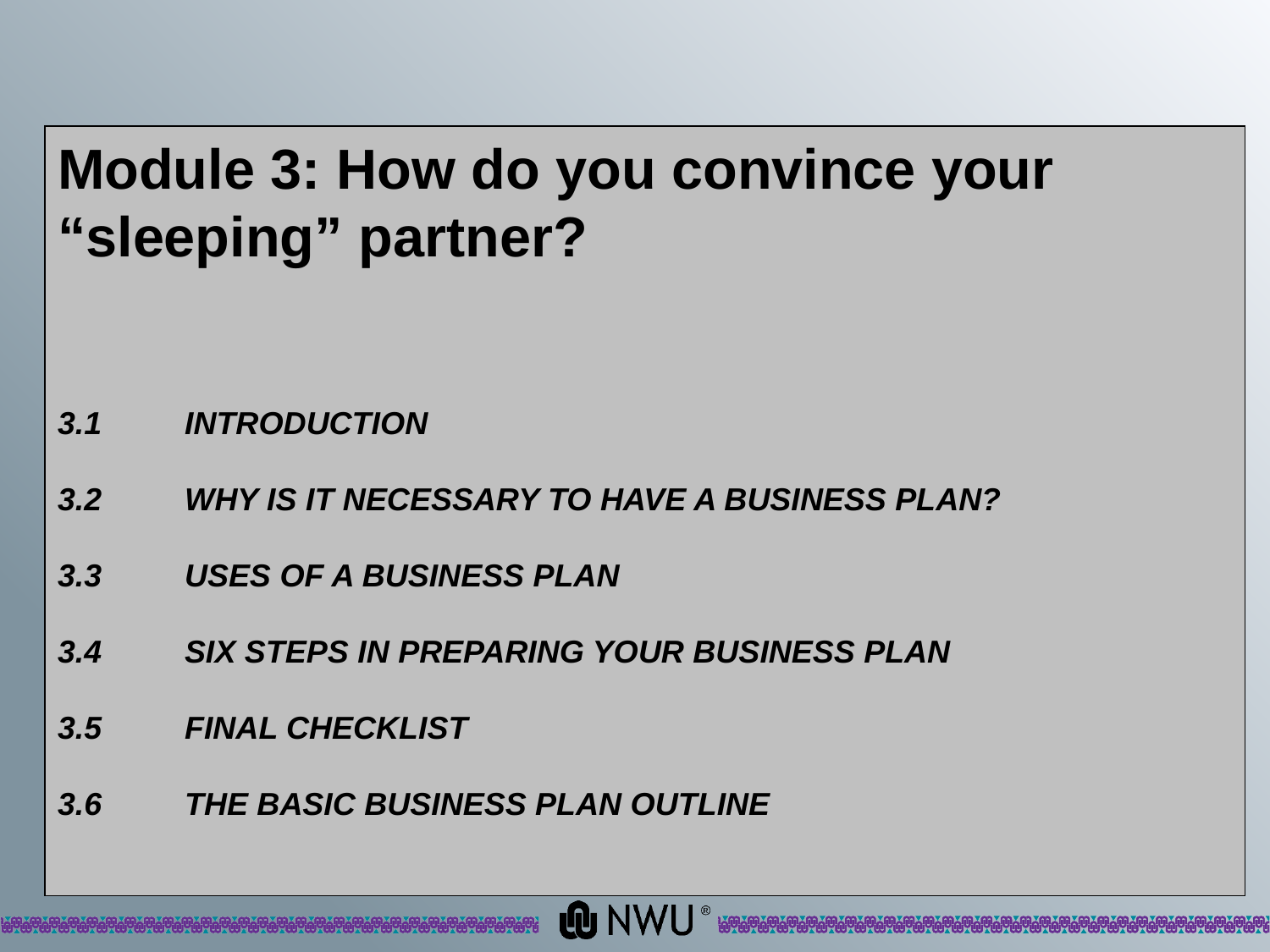

Module 3: How do you convince your “sleeping” partner?

3.1	INTRODUCTION

3.2	WHY IS IT NECESSARY TO HAVE A BUSINESS PLAN?

3.3	USES OF A BUSINESS PLAN

3.4	SIX STEPS IN PREPARING YOUR BUSINESS PLAN

3.5	FINAL CHECKLIST

3.6	THE BASIC BUSINESS PLAN OUTLINE